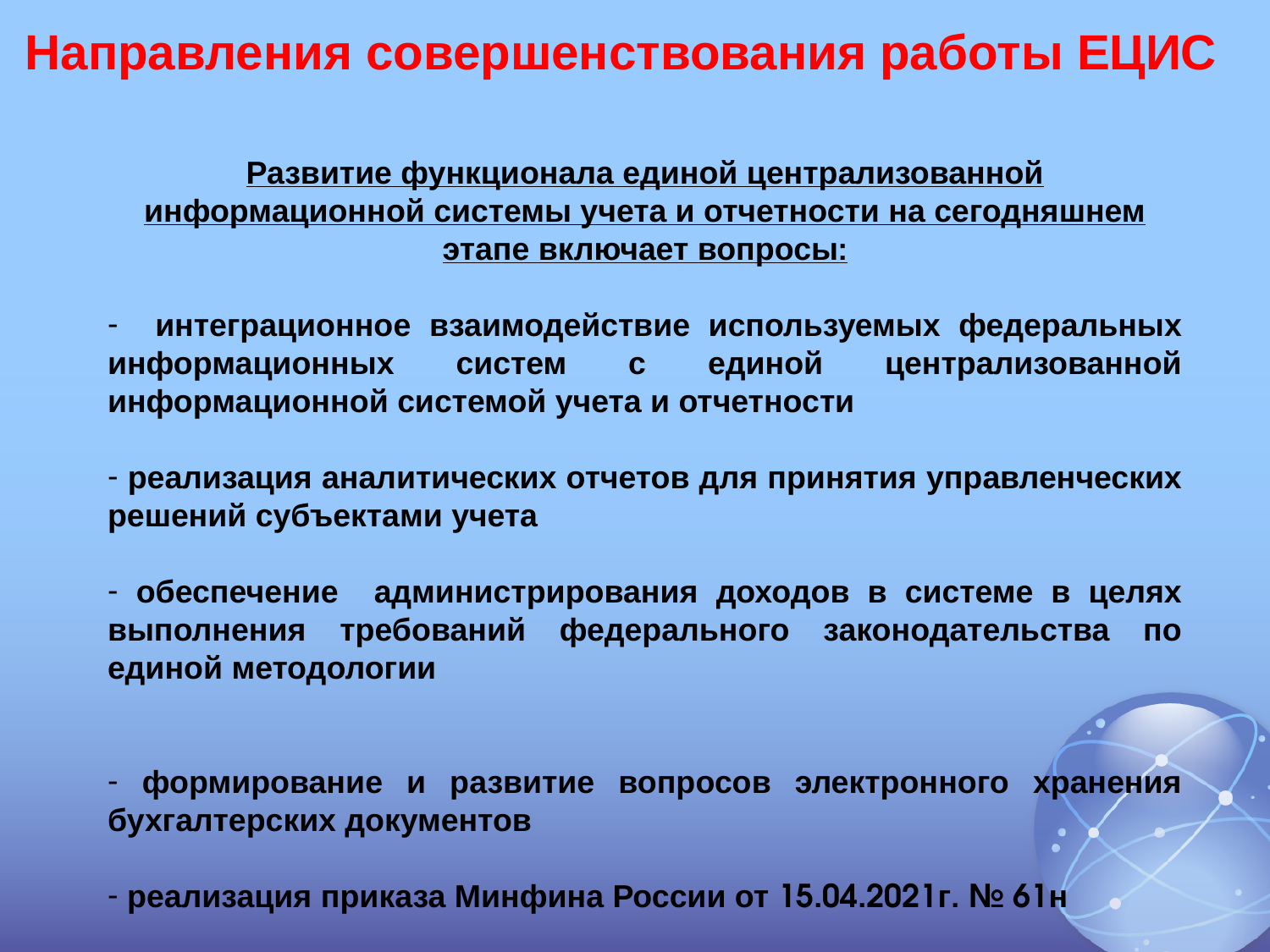

# Направления совершенствования работы ЕЦИС
Развитие функционала единой централизованной информационной системы учета и отчетности на сегодняшнем этапе включает вопросы:

  интеграционное взаимодействие используемых федеральных информационных систем с единой централизованной информационной системой учета и отчетности

 реализация аналитических отчетов для принятия управленческих решений субъектами учета

 обеспечение  администрирования доходов в системе в целях выполнения требований федерального законодательства по единой методологии

 формирование и развитие вопросов электронного хранения бухгалтерских документов

 реализация приказа Минфина России от 15.04.2021г. № 61н